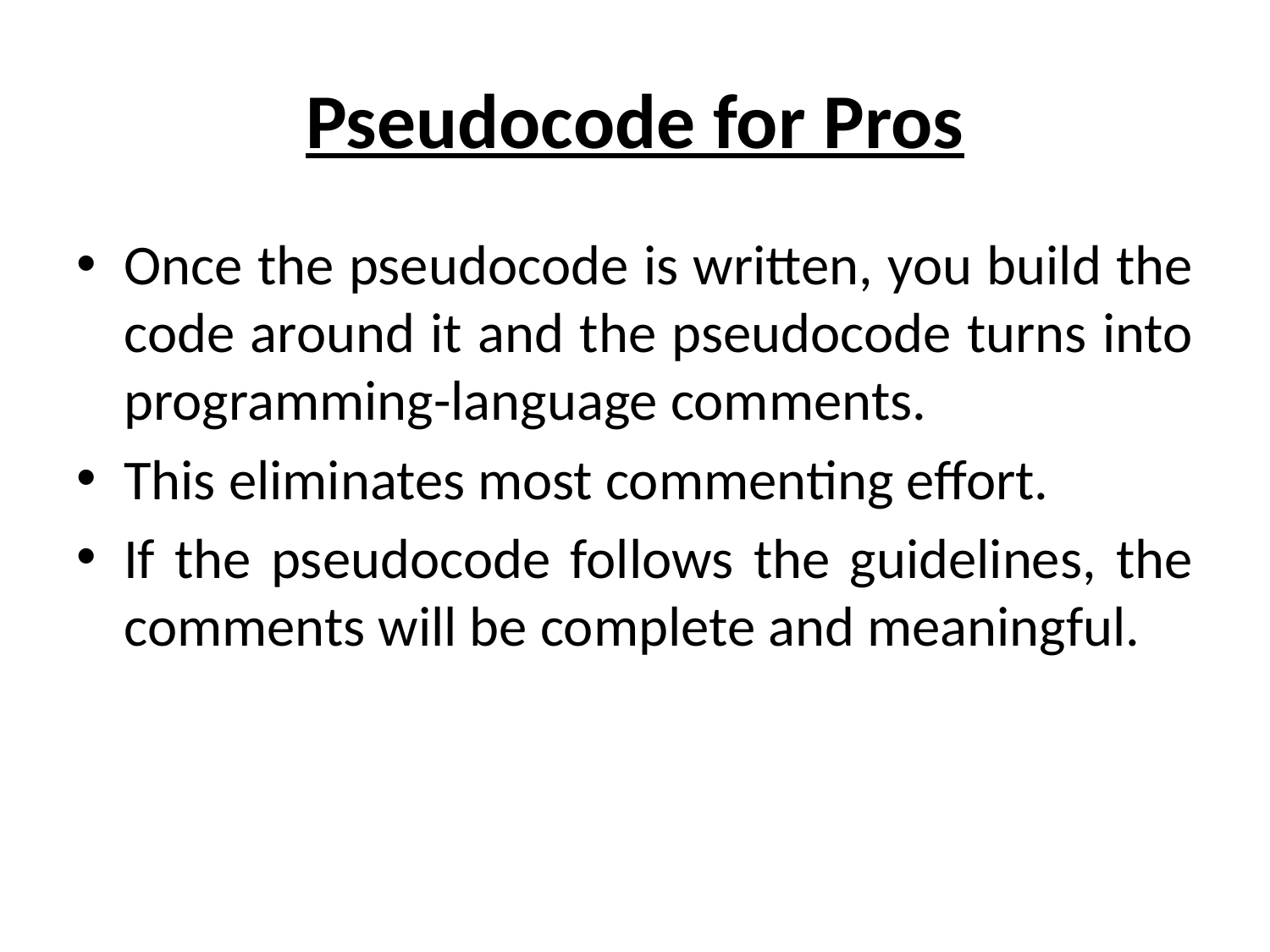

# Pseudocode for Pros
Once the pseudocode is written, you build the code around it and the pseudocode turns into programming-language comments.
This eliminates most commenting effort.
If the pseudocode follows the guidelines, the comments will be complete and meaningful.